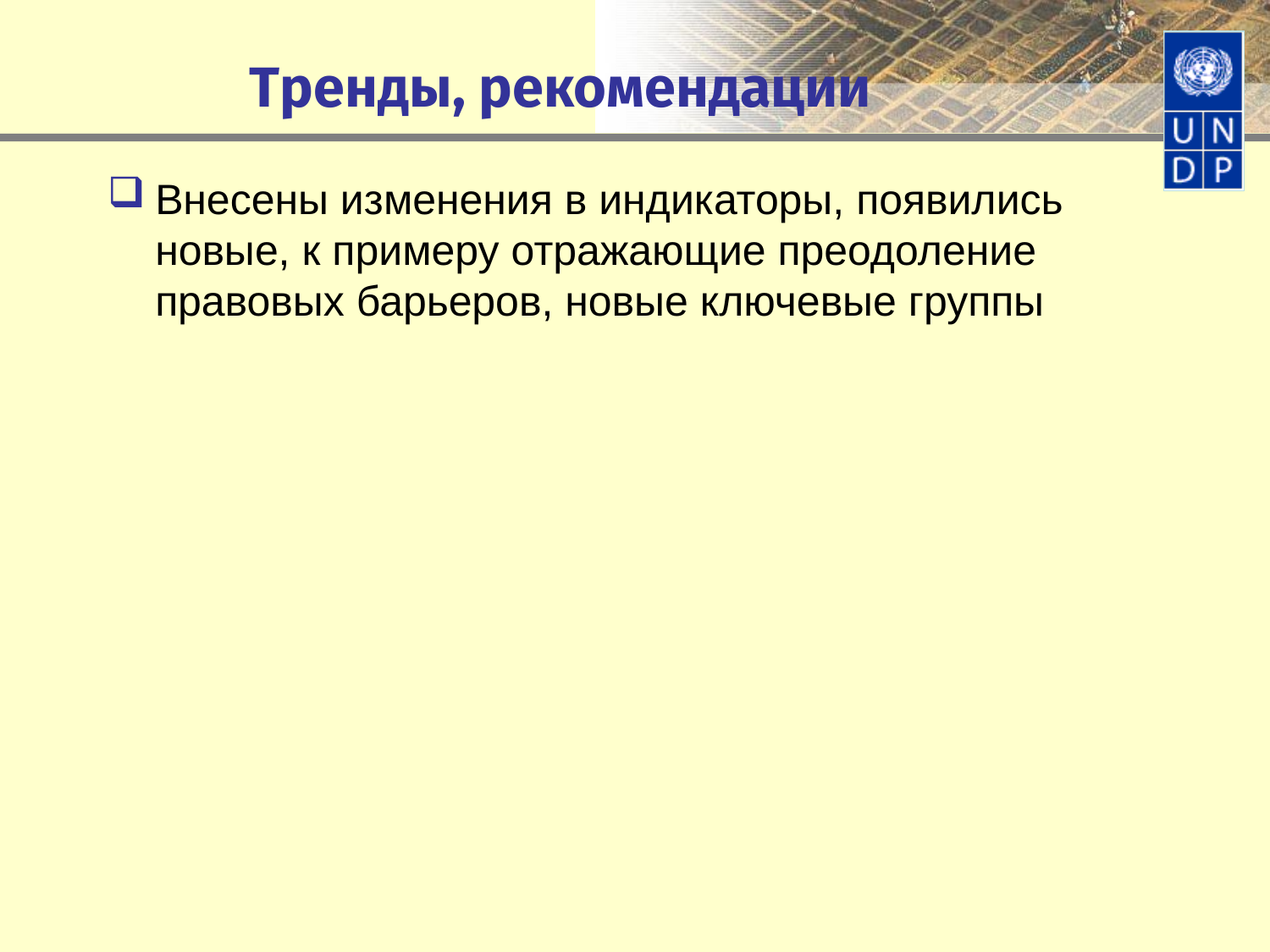

# Тренды, рекомендации
Внесены изменения в индикаторы, появились новые, к примеру отражающие преодоление правовых барьеров, новые ключевые группы